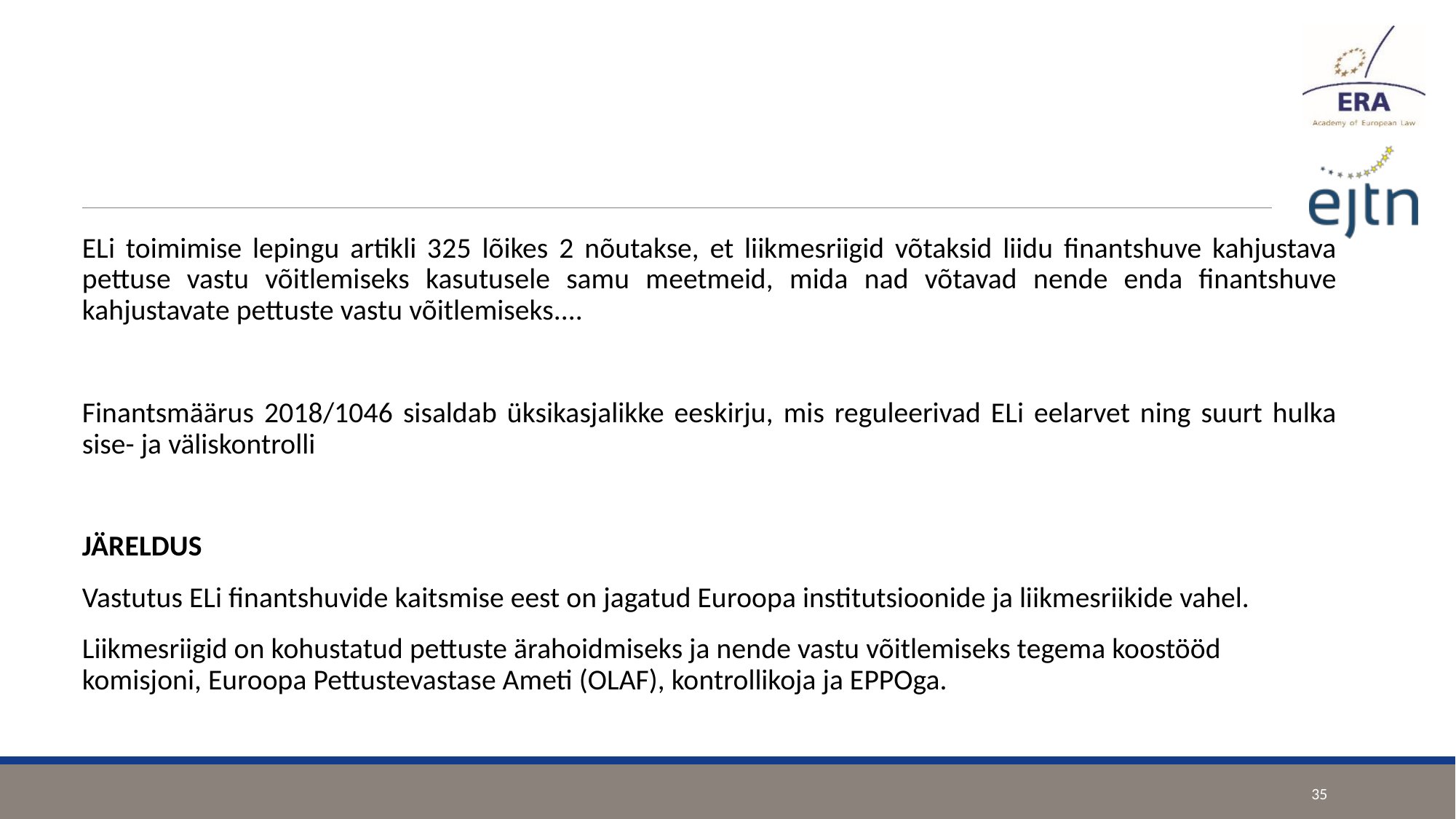

#
ELi toimimise lepingu artikli 325 lõikes 2 nõutakse, et liikmesriigid võtaksid liidu finantshuve kahjustava pettuse vastu võitlemiseks kasutusele samu meetmeid, mida nad võtavad nende enda finantshuve kahjustavate pettuste vastu võitlemiseks....

Finantsmäärus 2018/1046 sisaldab üksikasjalikke eeskirju, mis reguleerivad ELi eelarvet ning suurt hulka sise- ja väliskontrolli

JÄRELDUS
Vastutus ELi finantshuvide kaitsmise eest on jagatud Euroopa institutsioonide ja liikmesriikide vahel.
Liikmesriigid on kohustatud pettuste ärahoidmiseks ja nende vastu võitlemiseks tegema koostööd komisjoni, Euroopa Pettustevastase Ameti (OLAF), kontrollikoja ja EPPOga.

35